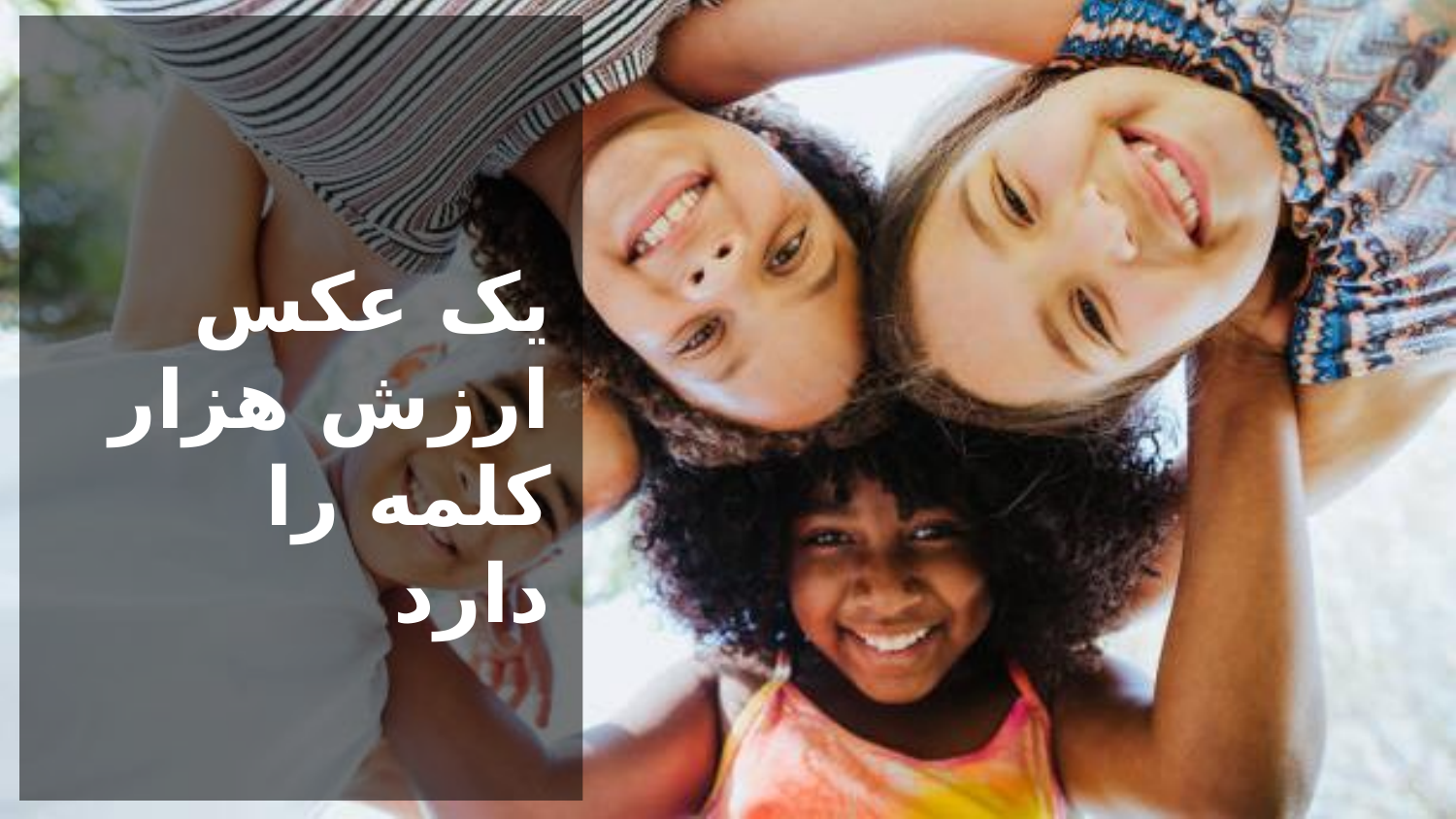

یک عکس ارزش هزار کلمه را
دارد